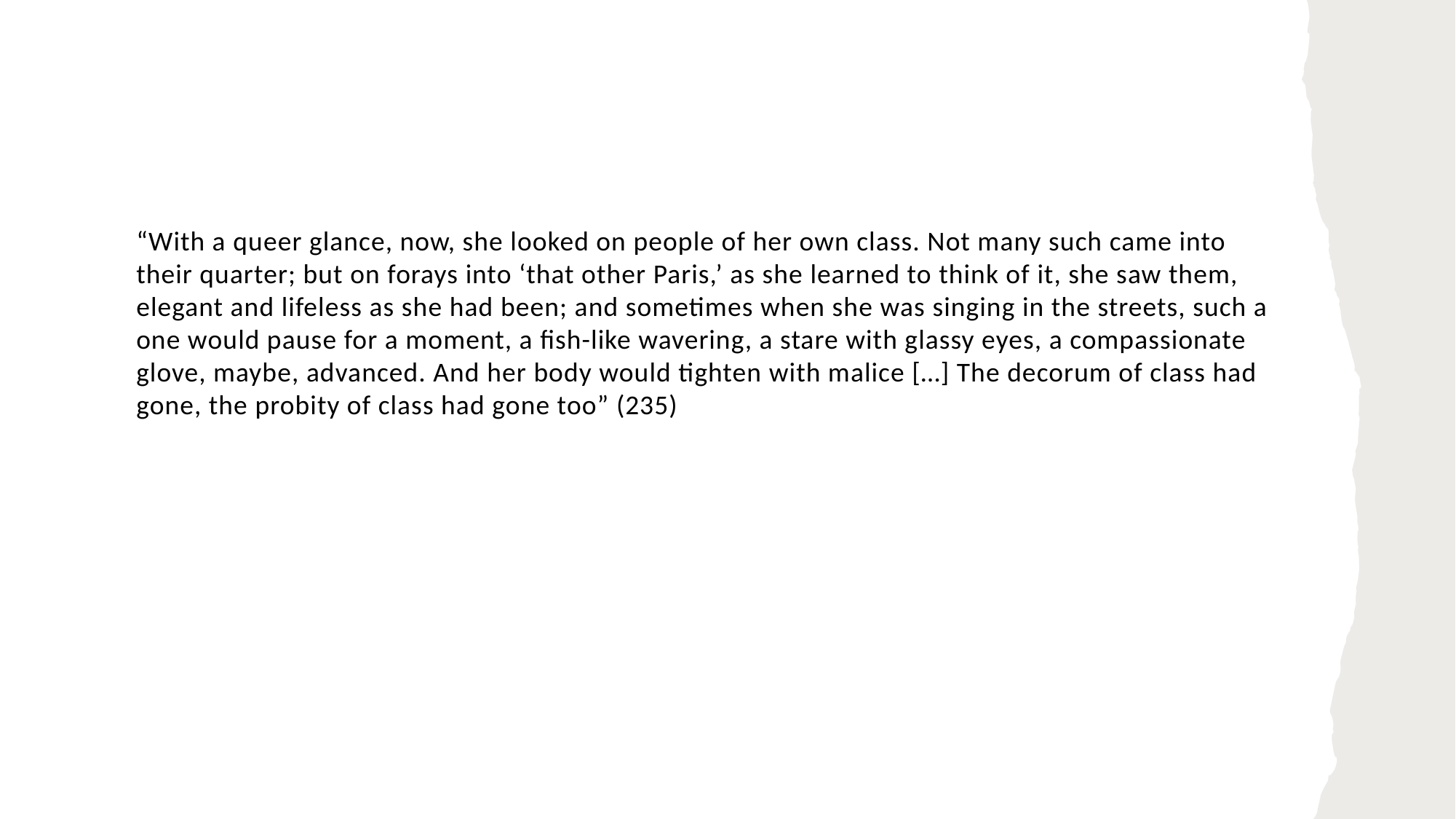

#
“With a queer glance, now, she looked on people of her own class. Not many such came into their quarter; but on forays into ‘that other Paris,’ as she learned to think of it, she saw them, elegant and lifeless as she had been; and sometimes when she was singing in the streets, such a one would pause for a moment, a fish-like wavering, a stare with glassy eyes, a compassionate glove, maybe, advanced. And her body would tighten with malice […] The decorum of class had gone, the probity of class had gone too” (235)